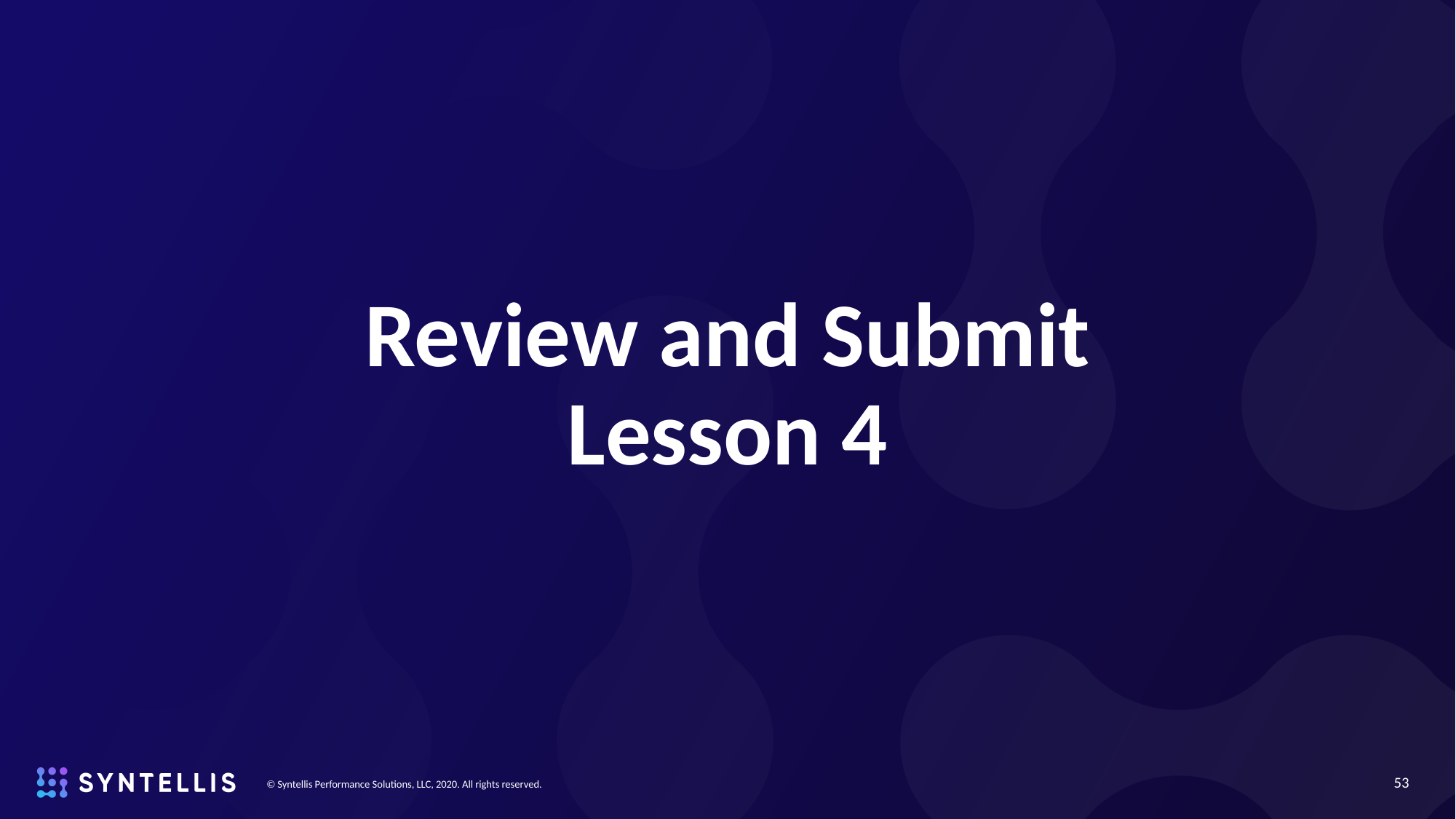

# Review and Submit Lesson 4
53
© Syntellis Performance Solutions, LLC, 2020. All rights reserved.